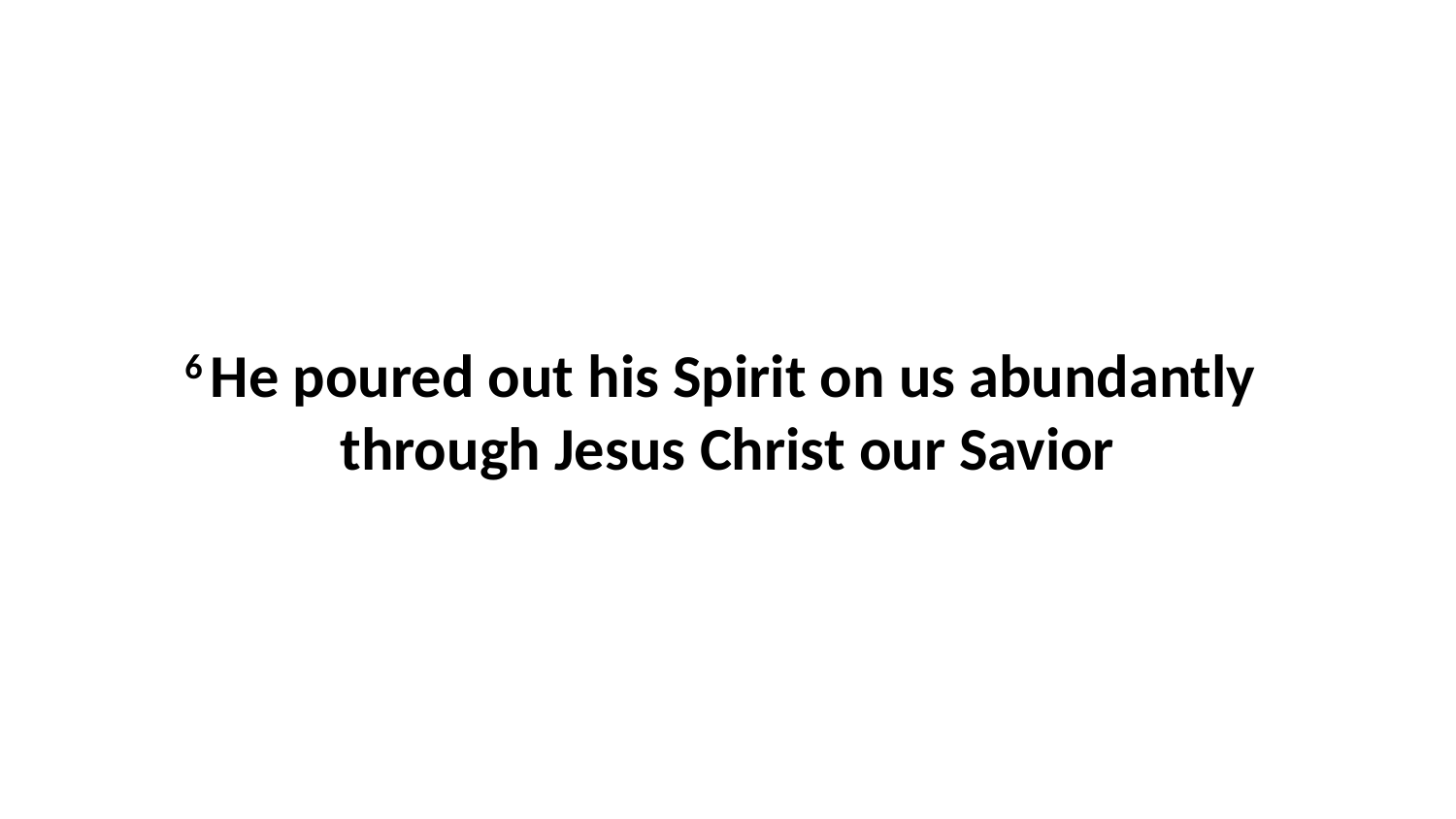

6 He poured out his Spirit on us abundantly  through Jesus Christ our Savior